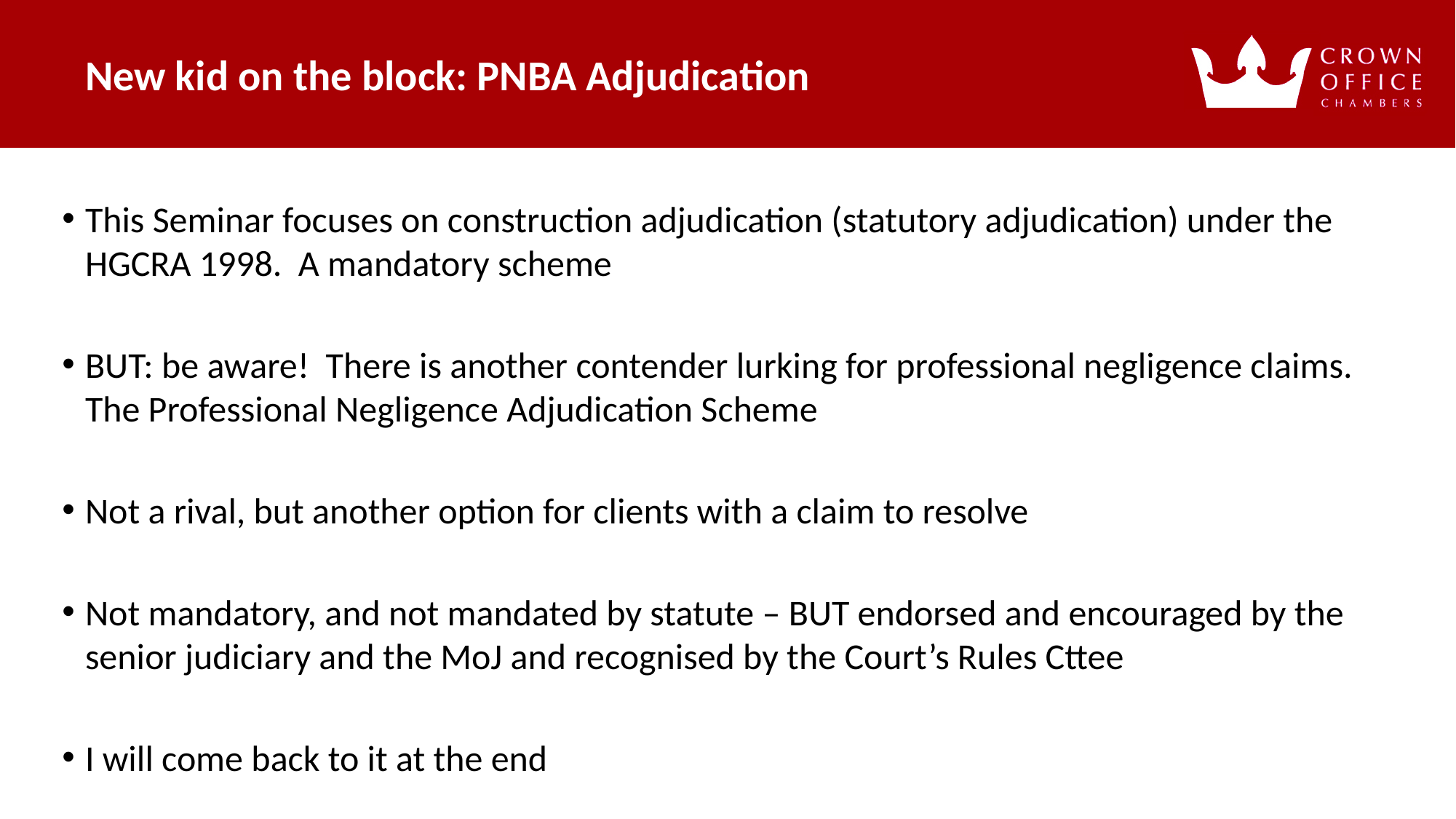

New kid on the block: PNBA Adjudication
# This Seminar focuses on construction adjudication (statutory adjudication) under the HGCRA 1998.  A mandatory scheme

BUT: be aware!  There is another contender lurking for professional negligence claims.  The Professional Negligence Adjudication Scheme

Not a rival, but another option for clients with a claim to resolve

Not mandatory, and not mandated by statute – BUT endorsed and encouraged by the senior judiciary and the MoJ and recognised by the Court’s Rules Cttee

I will come back to it at the end